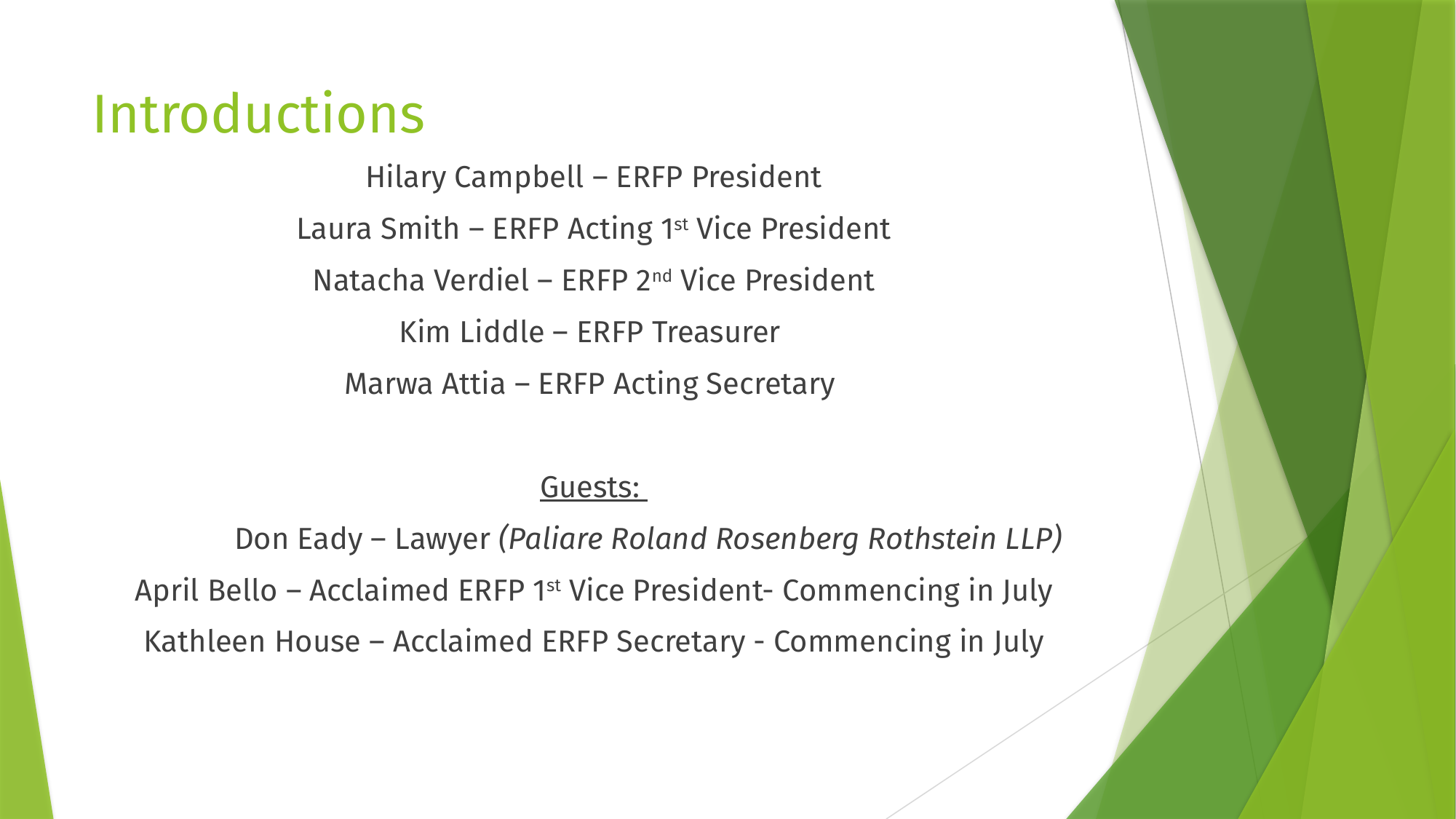

# Introductions
Hilary Campbell – ERFP President
Laura Smith – ERFP Acting 1st Vice President
Natacha Verdiel – ERFP 2nd Vice President
Kim Liddle – ERFP Treasurer
Marwa Attia – ERFP Acting Secretary

Guests:
	Don Eady – Lawyer (Paliare Roland Rosenberg Rothstein LLP)
April Bello – Acclaimed ERFP 1st Vice President- Commencing in July
Kathleen House – Acclaimed ERFP Secretary - Commencing in July